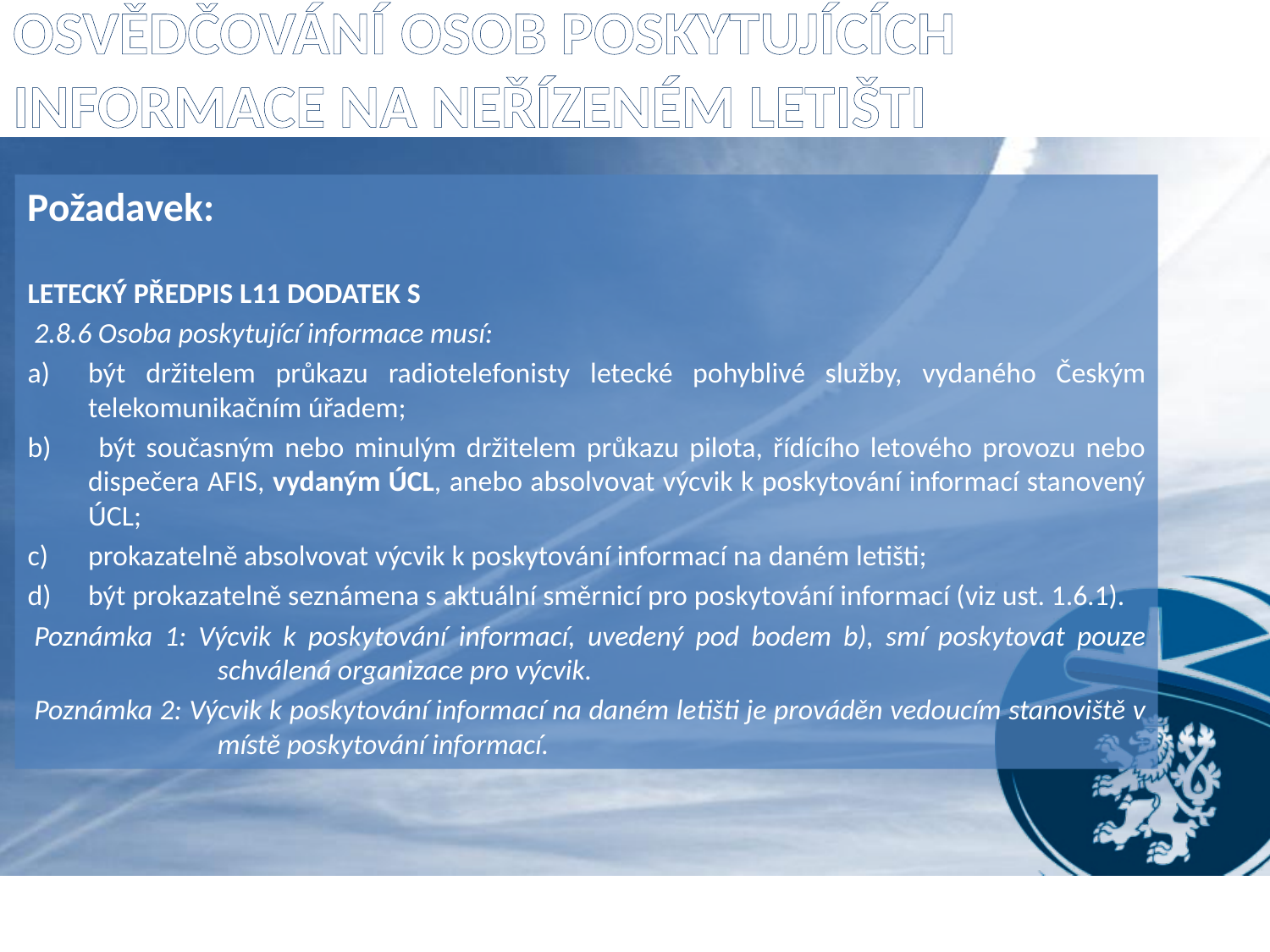

# Osvědčování osob poskytujících informace na neřízeném letišti
Požadavek:

LETECKÝ PŘEDPIS L11 DODATEK S
 2.8.6 Osoba poskytující informace musí:
být držitelem průkazu radiotelefonisty letecké pohyblivé služby, vydaného Českým telekomunikačním úřadem;
 být současným nebo minulým držitelem průkazu pilota, řídícího letového provozu nebo dispečera AFIS, vydaným ÚCL, anebo absolvovat výcvik k poskytování informací stanovený ÚCL;
prokazatelně absolvovat výcvik k poskytování informací na daném letišti;
být prokazatelně seznámena s aktuální směrnicí pro poskytování informací (viz ust. 1.6.1).
 Poznámka 1: Výcvik k poskytování informací, uvedený pod bodem b), smí poskytovat pouze schválená organizace pro výcvik.
 Poznámka 2: Výcvik k poskytování informací na daném letišti je prováděn vedoucím stanoviště v místě poskytování informací.

38